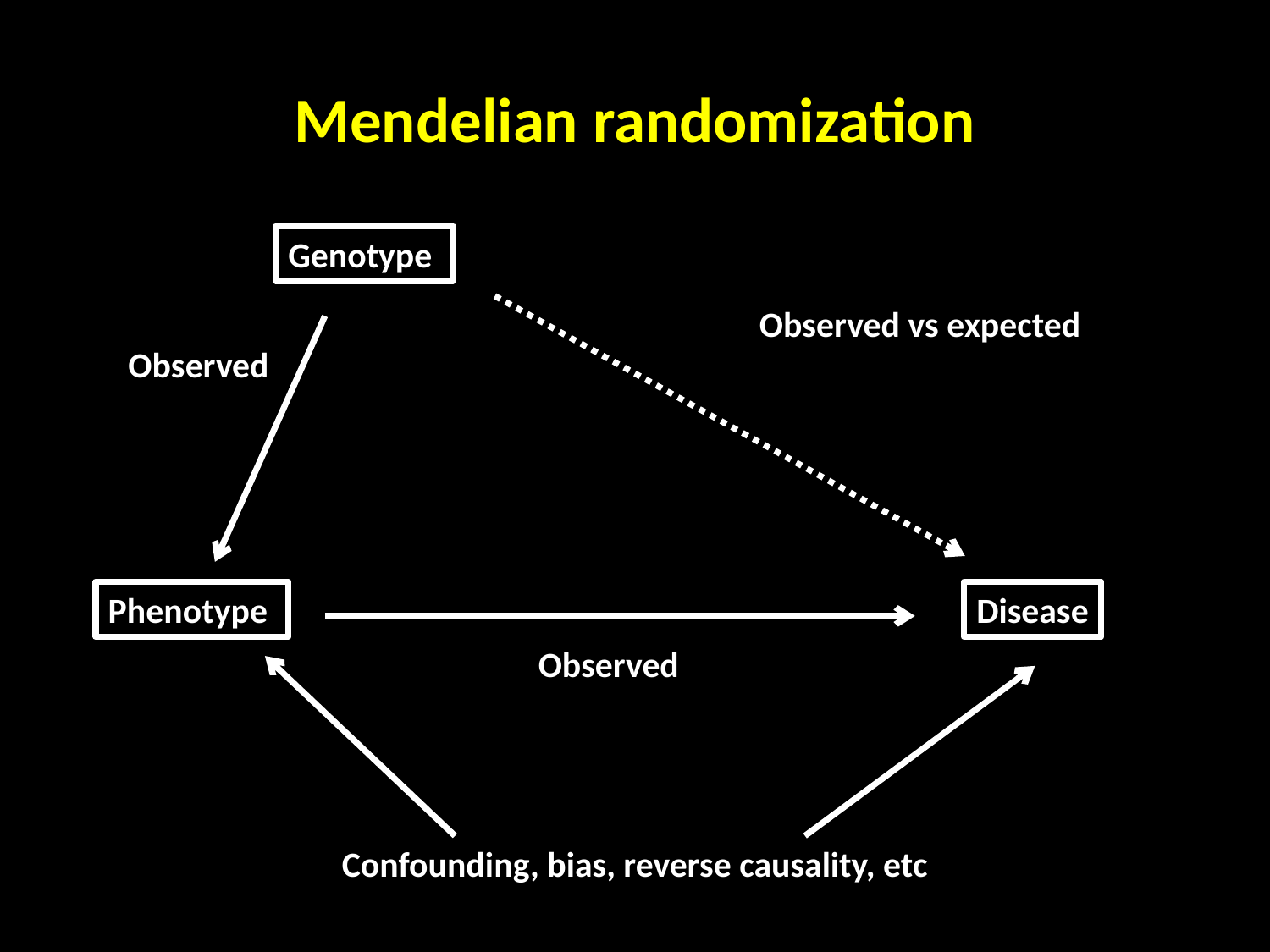

# Mendelian randomization
Genotype
Observed vs expected
Observed
Phenotype
Disease
Observed
Confounding, bias, reverse causality, etc